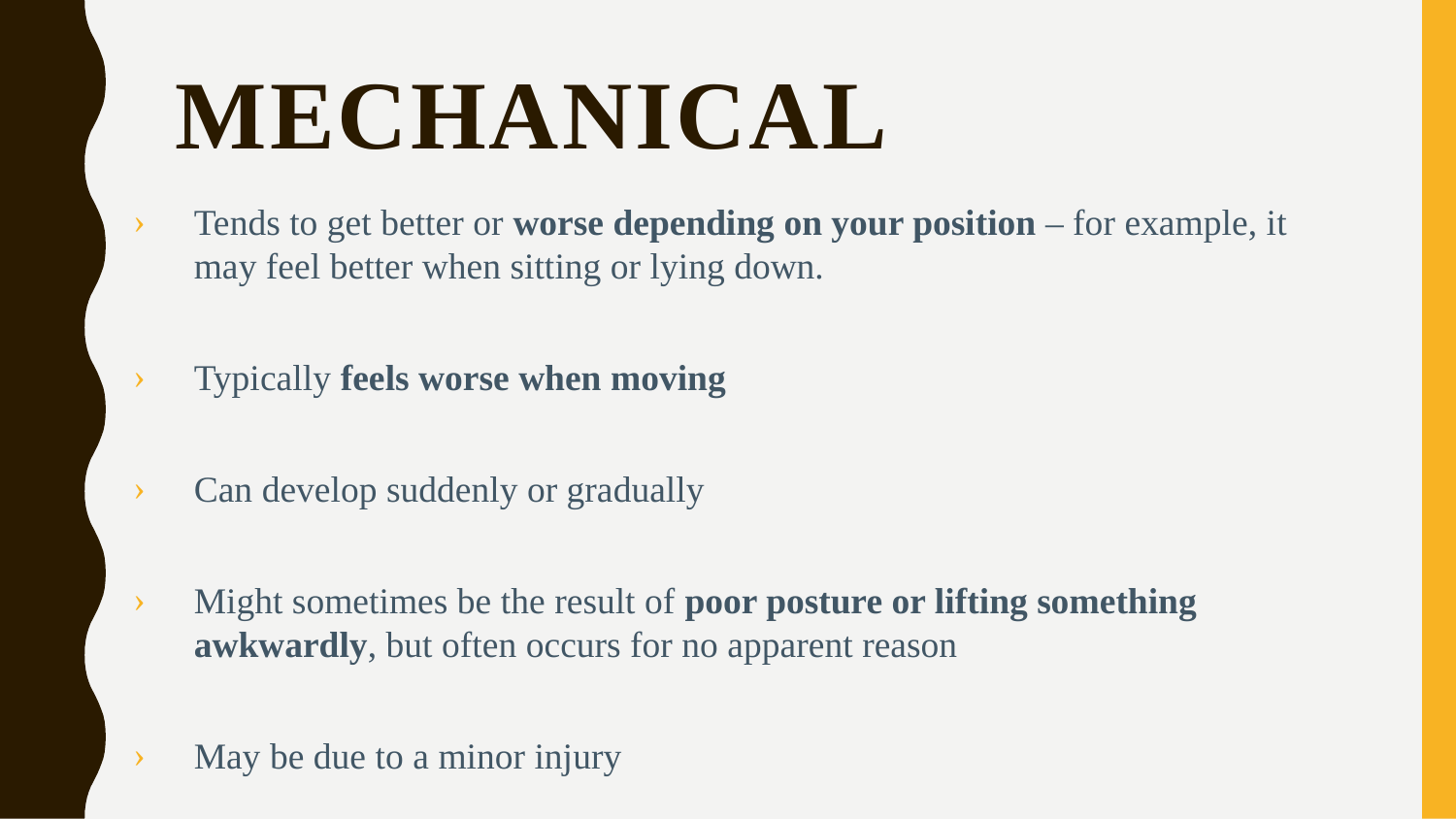

Mechanical
Tends to get better or worse depending on your position – for example, it may feel better when sitting or lying down.

Typically feels worse when moving

Can develop suddenly or gradually

Might sometimes be the result of poor posture or lifting something awkwardly, but often occurs for no apparent reason

May be due to a minor injury